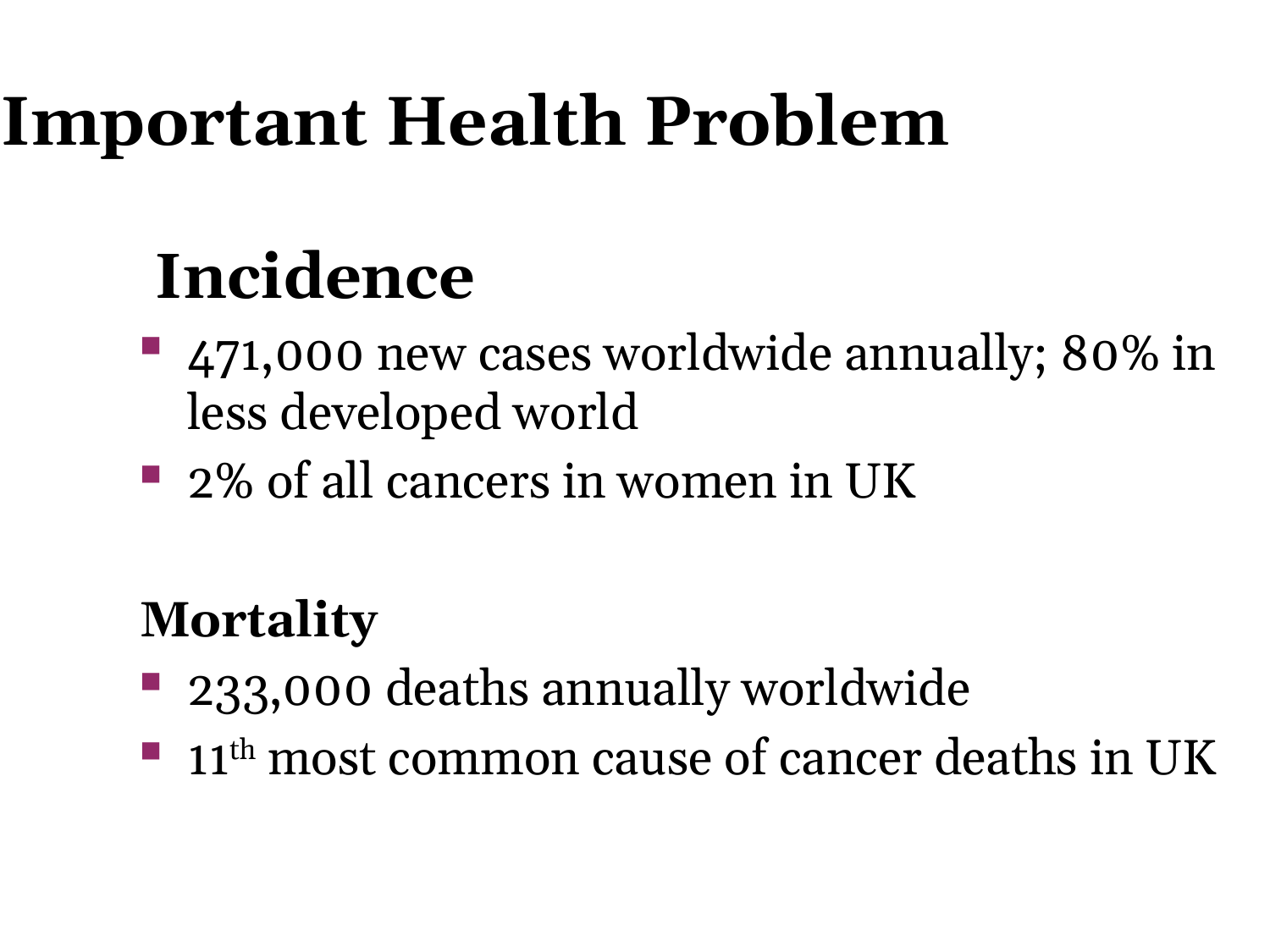

Important Health Problem
 Incidence
471,000 new cases worldwide annually; 80% in less developed world
2% of all cancers in women in UK

Mortality
233,000 deaths annually worldwide
11th most common cause of cancer deaths in UK